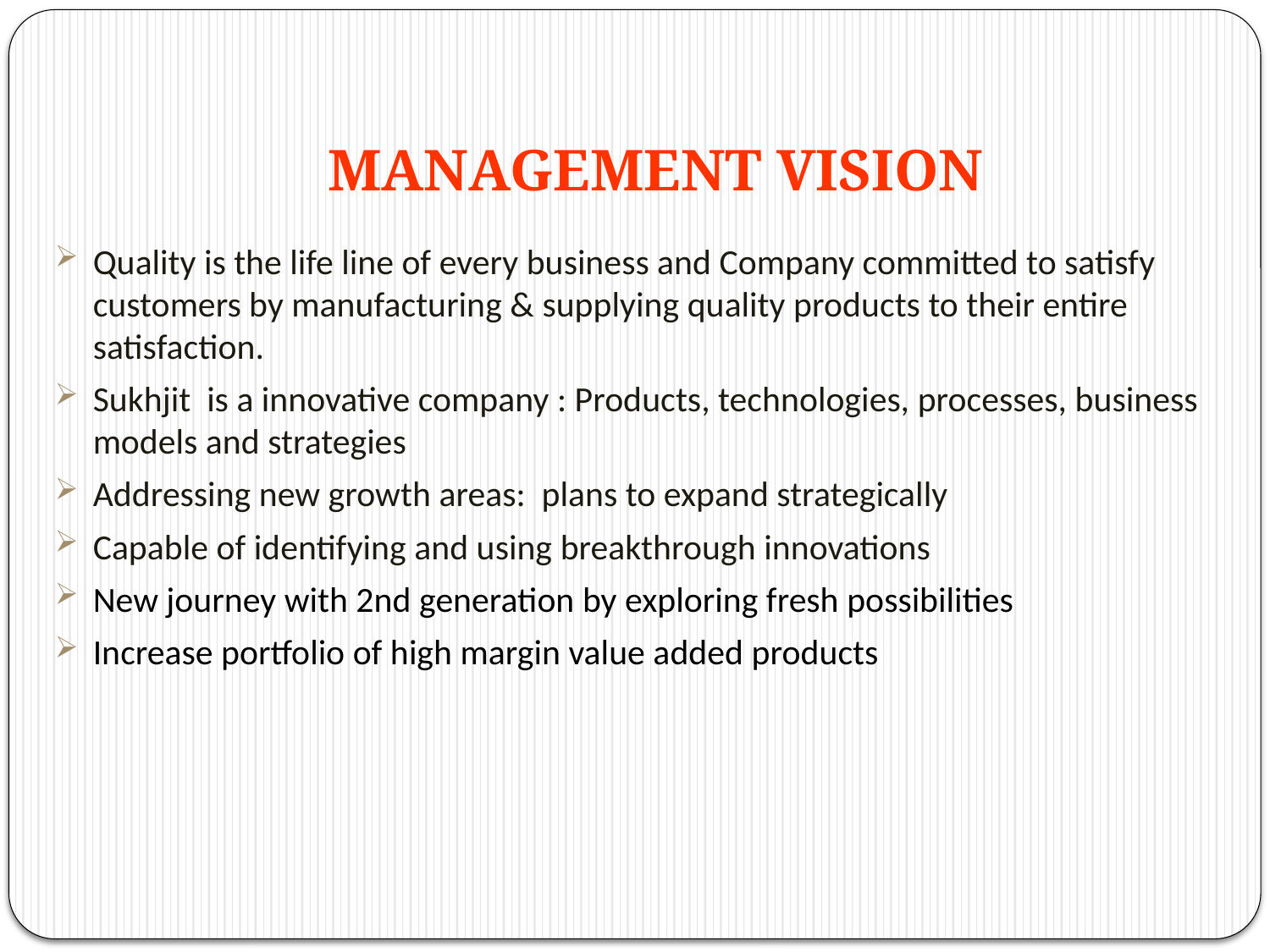

# MANAGEMENT VISION
Quality is the life line of every business and Company committed to satisfy  customers by manufacturing & supplying quality products to their entire satisfaction.
Sukhjit  is a innovative company : Products, technologies, processes, business models and strategies
Addressing new growth areas:  plans to expand strategically
Capable of identifying and using breakthrough innovations
New journey with 2nd generation by exploring fresh possibilities
Increase portfolio of high margin value added products